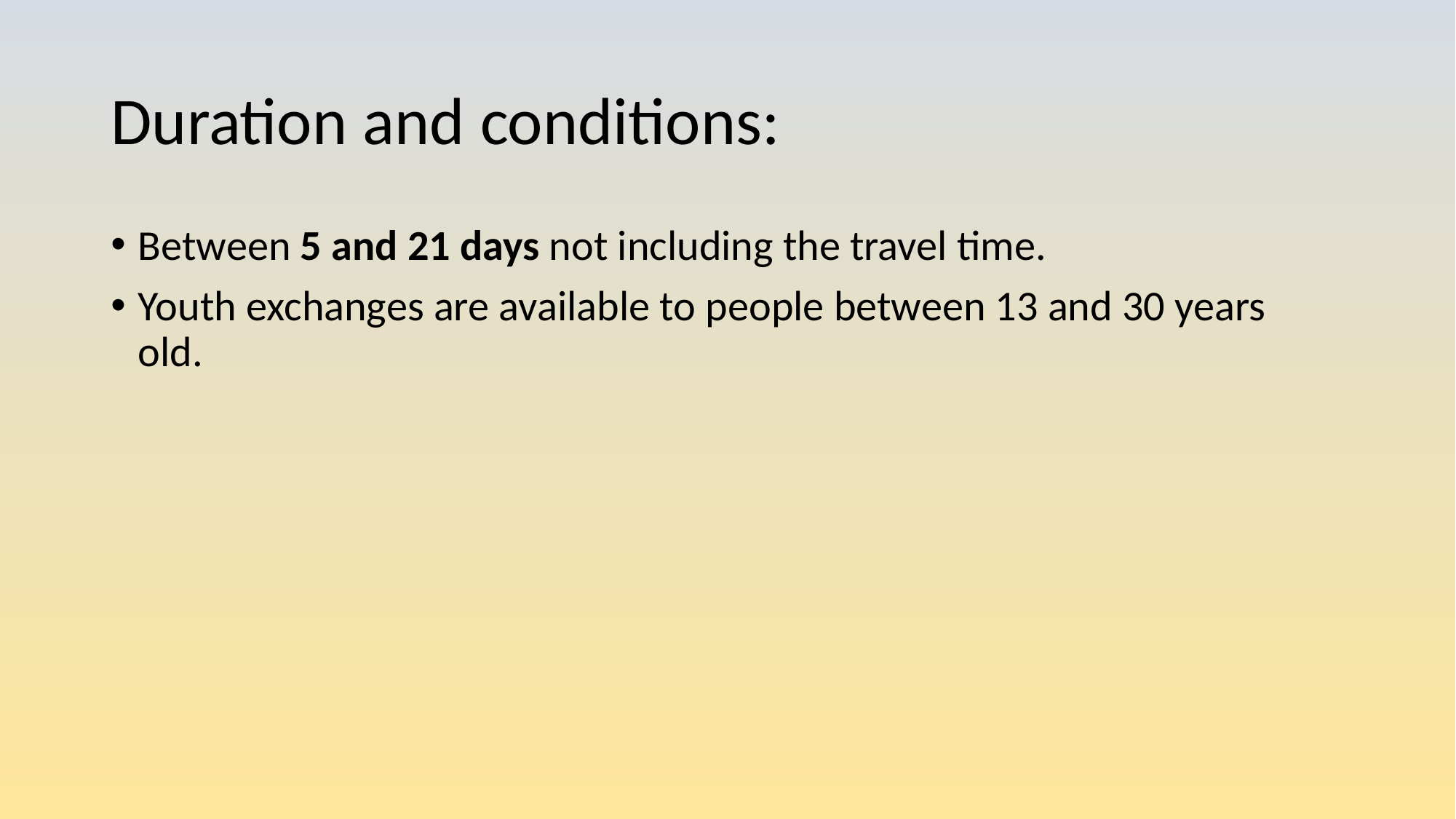

# Duration and conditions:
Between 5 and 21 days not including the travel time.
Youth exchanges are available to people between 13 and 30 years old.